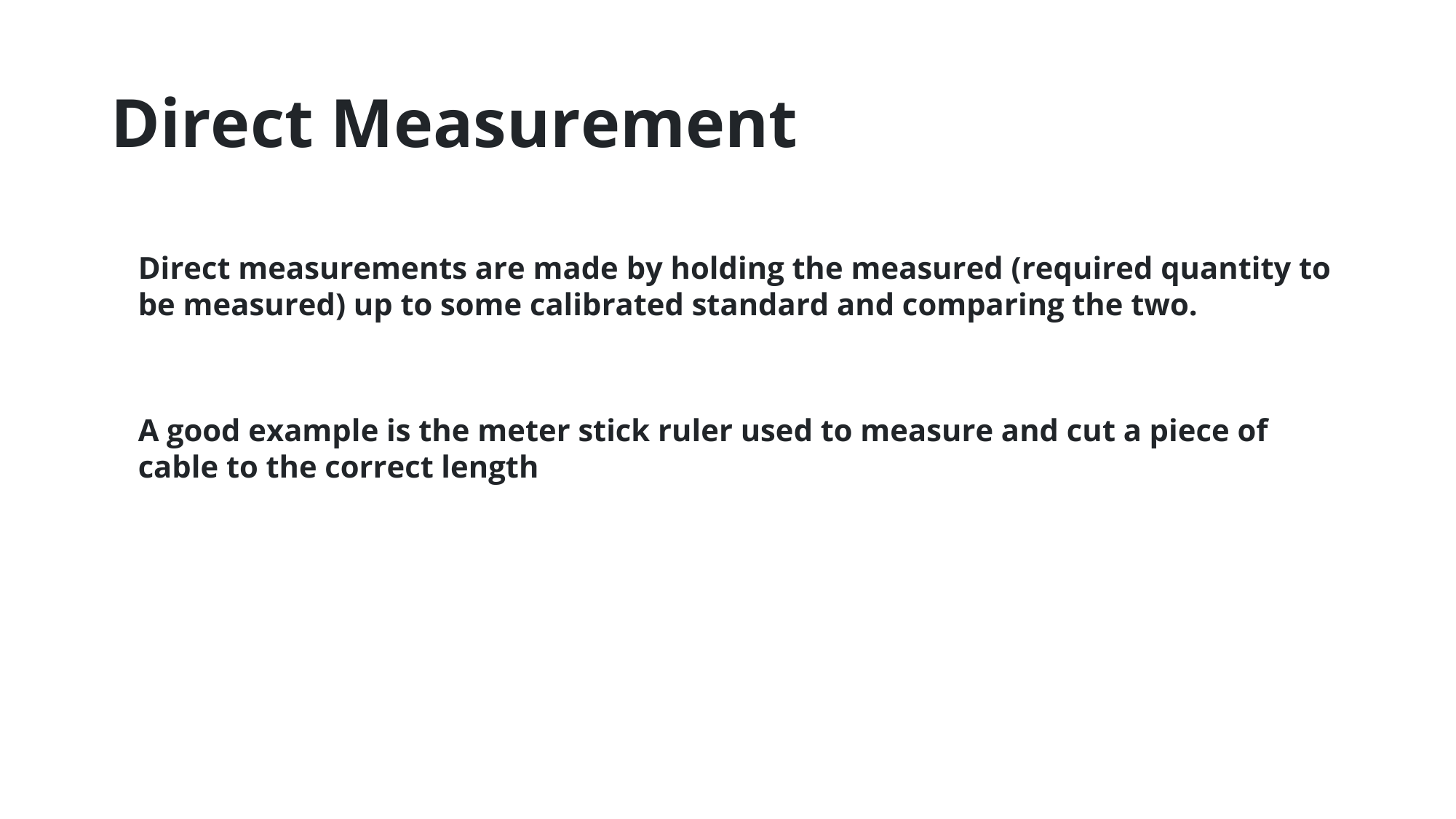

# Direct Measurement
Direct measurements are made by holding the measured (required quantity to be measured) up to some calibrated standard and comparing the two.

A good example is the meter stick ruler used to measure and cut a piece of cable to the correct length